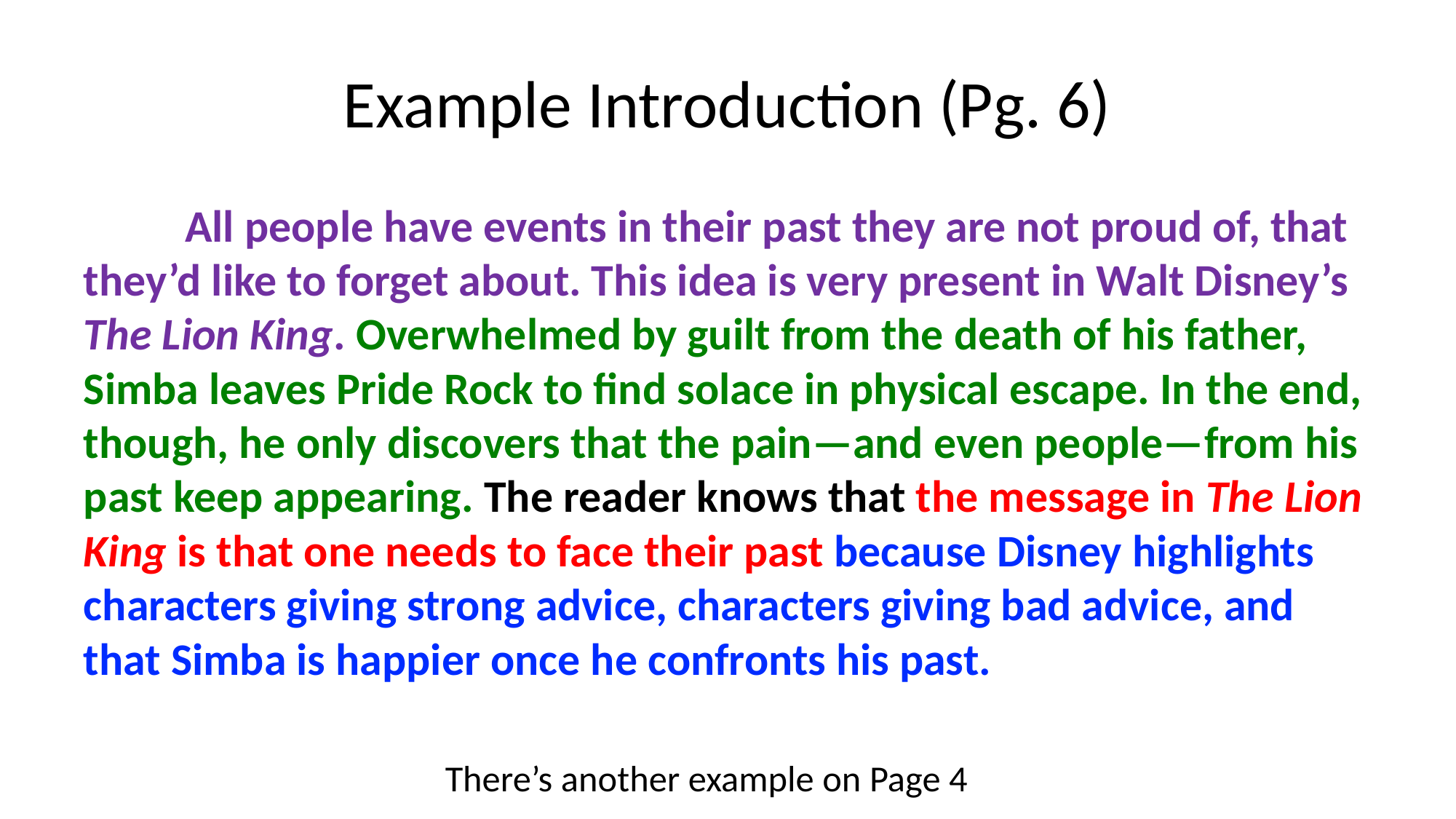

# Example Introduction (Pg. 6)
	All people have events in their past they are not proud of, that they’d like to forget about. This idea is very present in Walt Disney’s The Lion King. Overwhelmed by guilt from the death of his father, Simba leaves Pride Rock to find solace in physical escape. In the end, though, he only discovers that the pain—and even people—from his past keep appearing. The reader knows that the message in The Lion King is that one needs to face their past because Disney highlights characters giving strong advice, characters giving bad advice, and that Simba is happier once he confronts his past.
There’s another example on Page 4